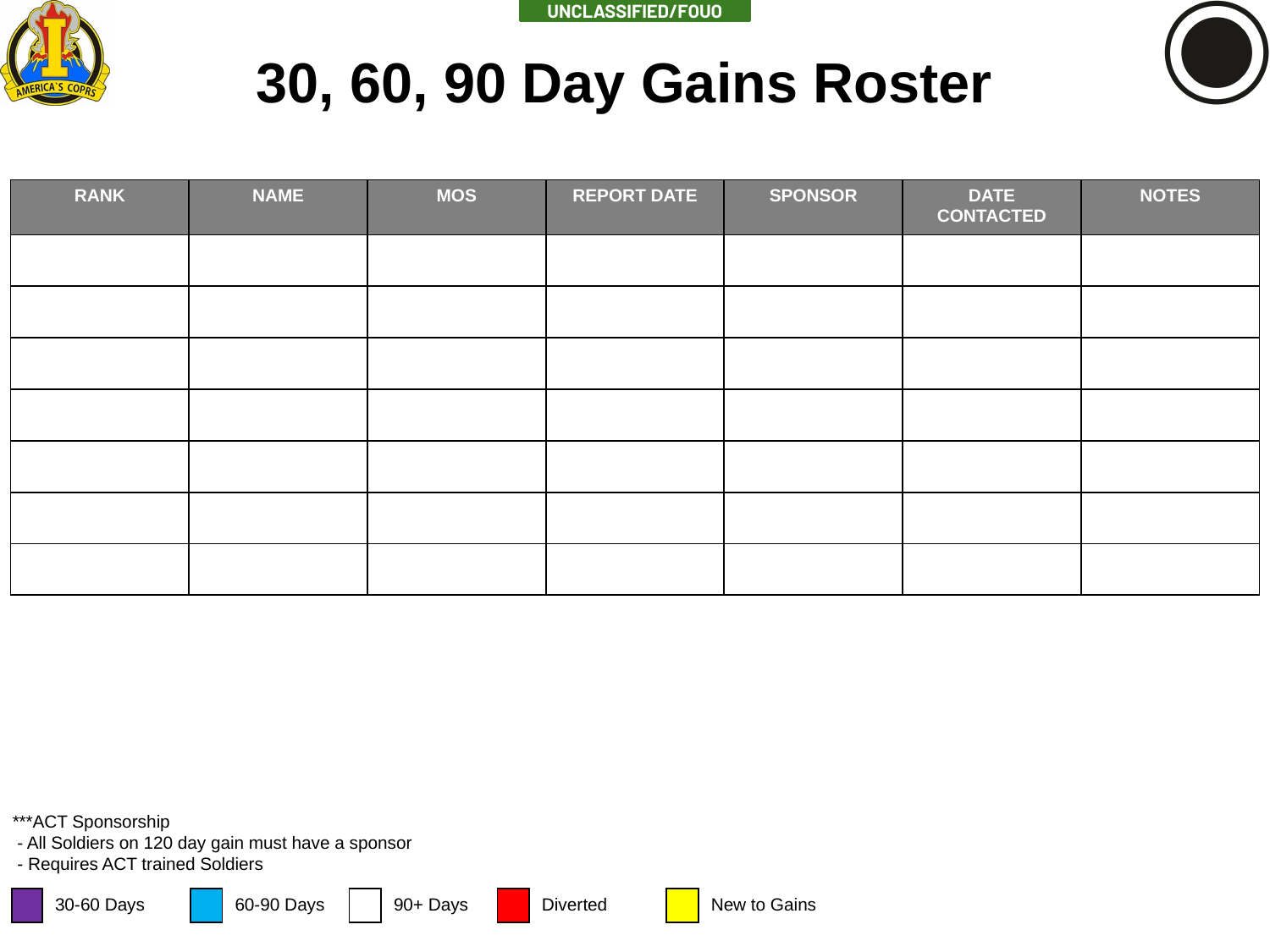

# 30, 60, 90 Day Gains Roster
| RANK | NAME | MOS | REPORT DATE | SPONSOR | DATE CONTACTED | NOTES |
| --- | --- | --- | --- | --- | --- | --- |
|  |  |  |  |  |  |  |
|  |  |  |  |  |  |  |
|  |  |  |  |  |  |  |
|  |  |  |  |  |  |  |
|  |  |  |  |  |  |  |
|  |  |  |  |  |  |  |
|  |  |  |  |  |  |  |
***ACT Sponsorship
 - All Soldiers on 120 day gain must have a sponsor
 - Requires ACT trained Soldiers
|  | 30-60 Days |  | 60-90 Days |  | 90+ Days |  | Diverted |  | New to Gains |
| --- | --- | --- | --- | --- | --- | --- | --- | --- | --- |